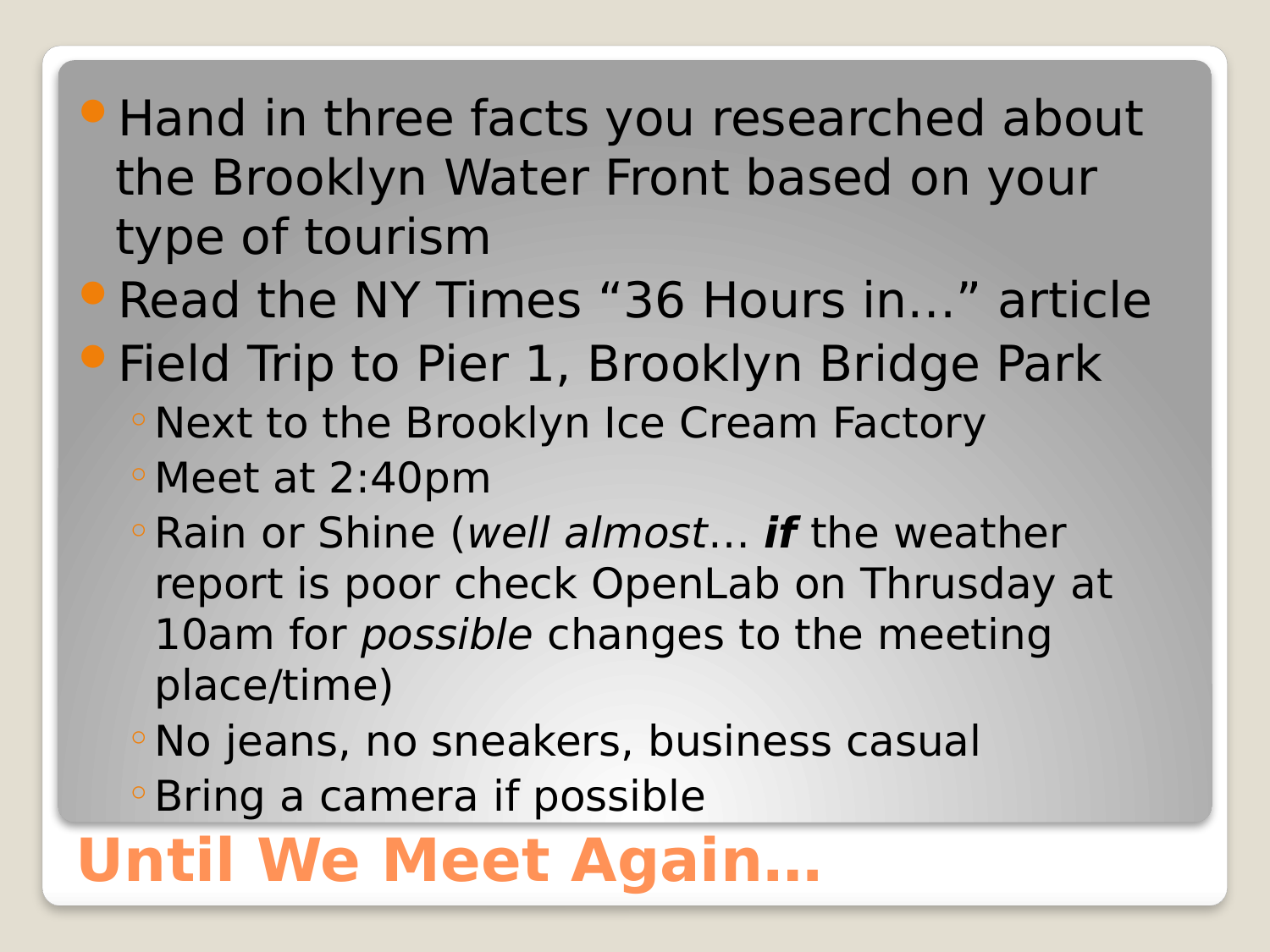

Hand in three facts you researched about the Brooklyn Water Front based on your type of tourism
Read the NY Times “36 Hours in…” article
Field Trip to Pier 1, Brooklyn Bridge Park
Next to the Brooklyn Ice Cream Factory
Meet at 2:40pm
Rain or Shine (well almost… if the weather report is poor check OpenLab on Thrusday at 10am for possible changes to the meeting place/time)
No jeans, no sneakers, business casual
Bring a camera if possible
# Until We Meet Again…